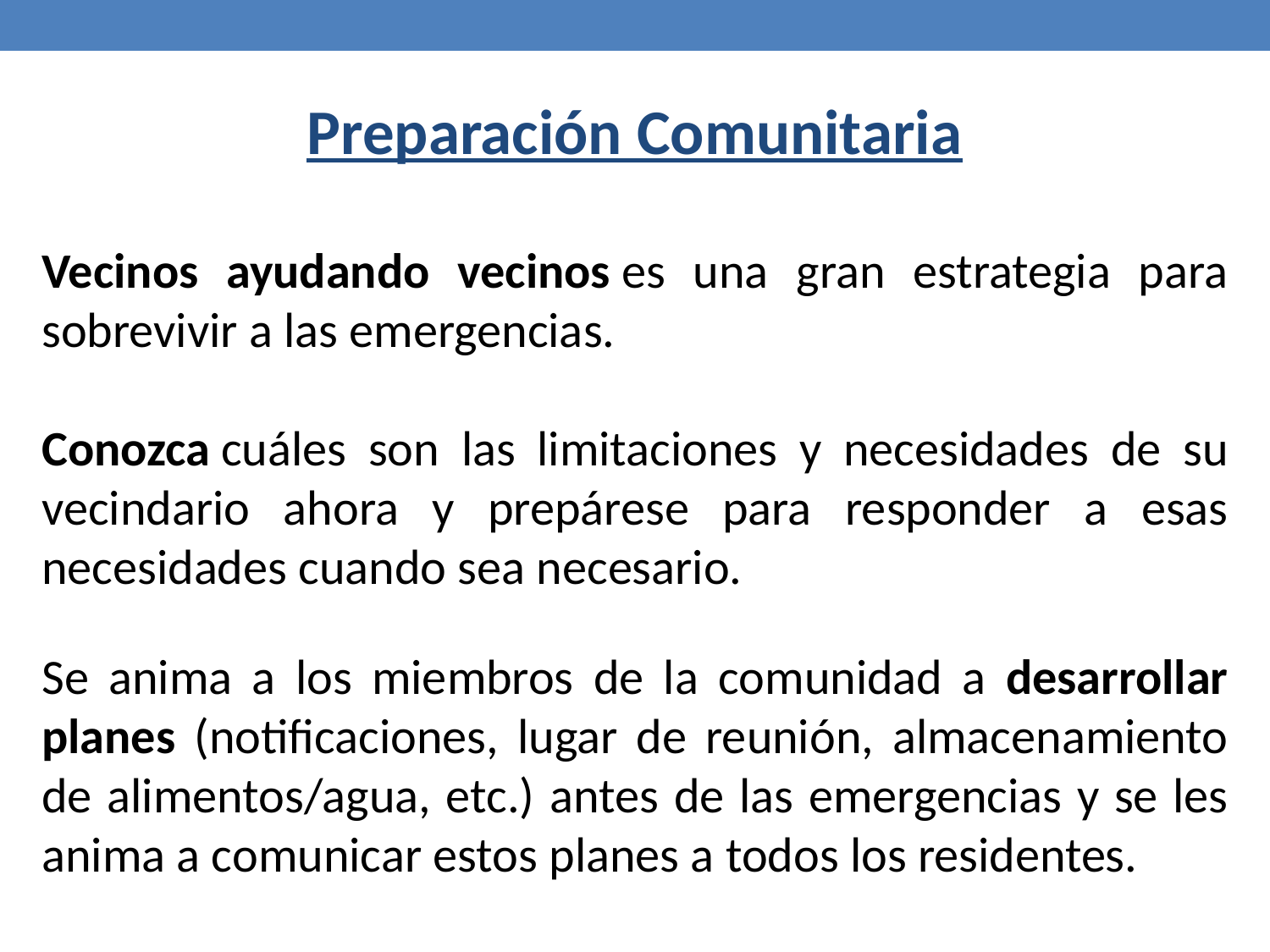

# Preparación Comunitaria
Vecinos ayudando vecinos es una gran estrategia para sobrevivir a las emergencias.

Conozca cuáles son las limitaciones y necesidades de su vecindario ahora y prepárese para responder a esas necesidades cuando sea necesario.

Se anima a los miembros de la comunidad a desarrollar planes (notificaciones, lugar de reunión, almacenamiento de alimentos/agua, etc.) antes de las emergencias y se les anima a comunicar estos planes a todos los residentes.